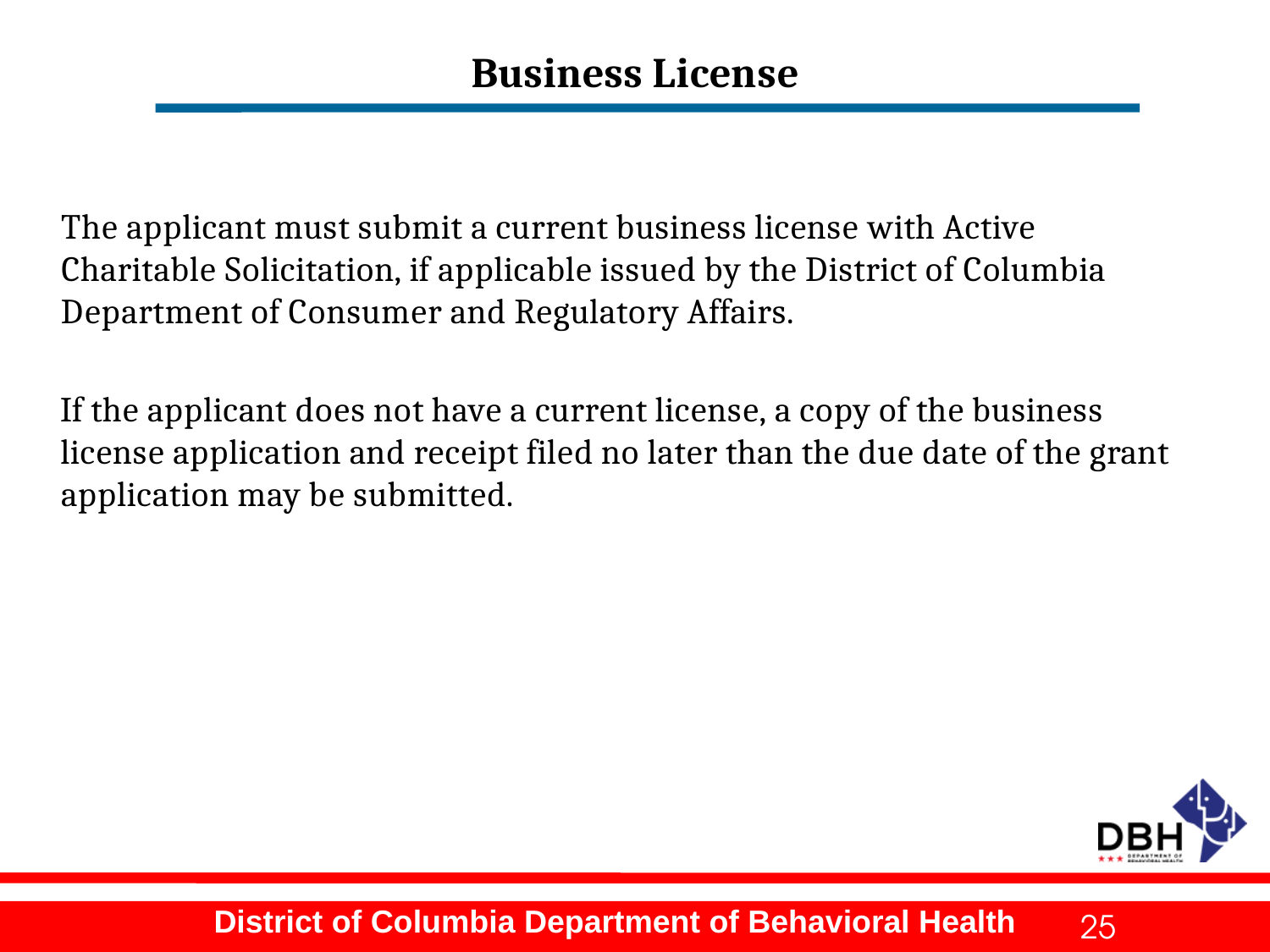

# Business License

The applicant must submit a current business license with Active Charitable Solicitation, if applicable issued by the District of Columbia Department of Consumer and Regulatory Affairs.

If the applicant does not have a current license, a copy of the business license application and receipt filed no later than the due date of the grant application may be submitted.
25